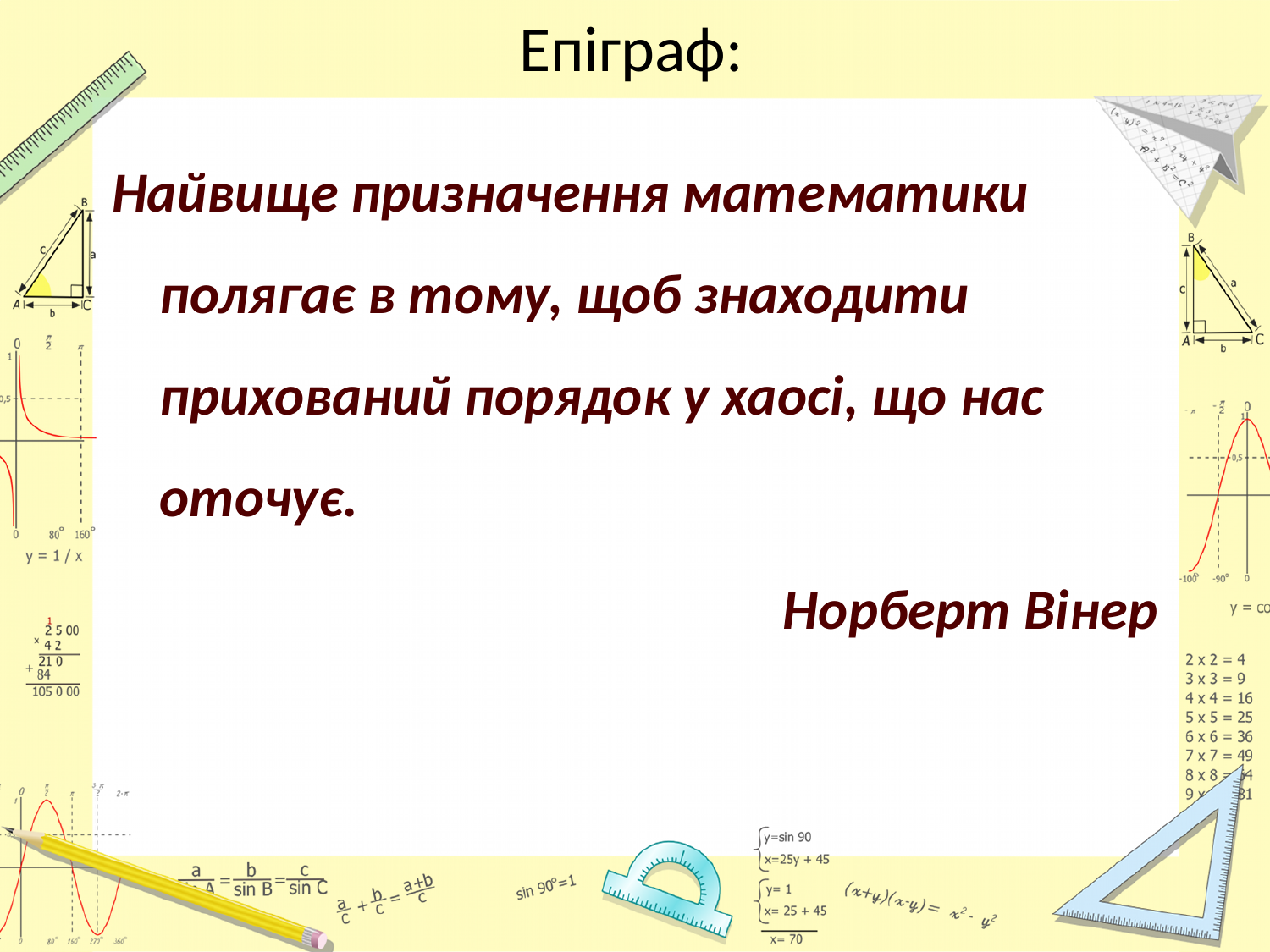

# Епіграф:
Найвище призначення математики полягає в тому, щоб знаходити прихований порядок у хаосі, що нас оточує.
Норберт Вінер